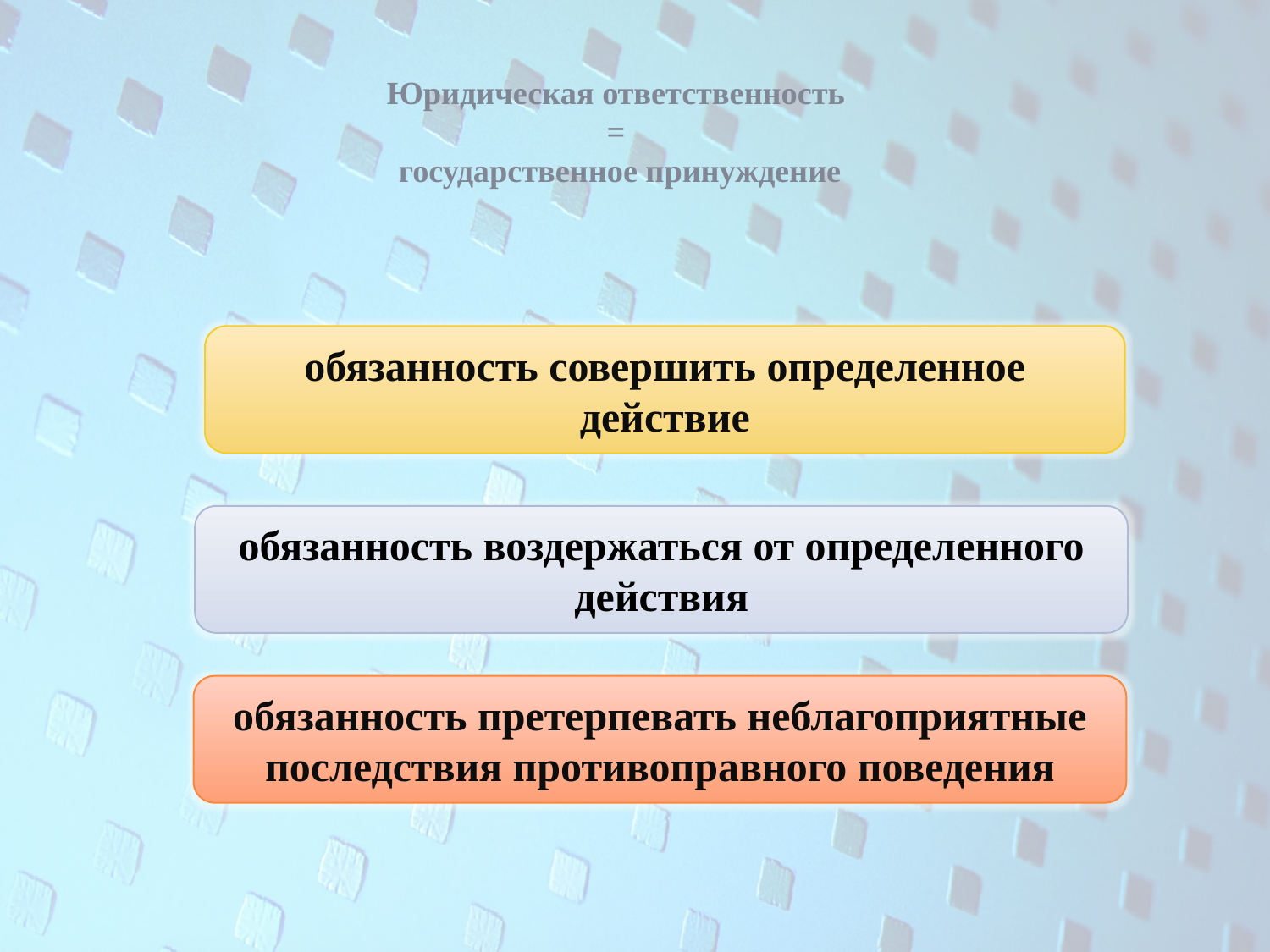

# Юридическая ответственность = государственное принуждение

обязанность совершить определенное действие
обязанность воздержаться от определенного действия
обязанность претерпевать неблагоприятные последствия противоправного поведения